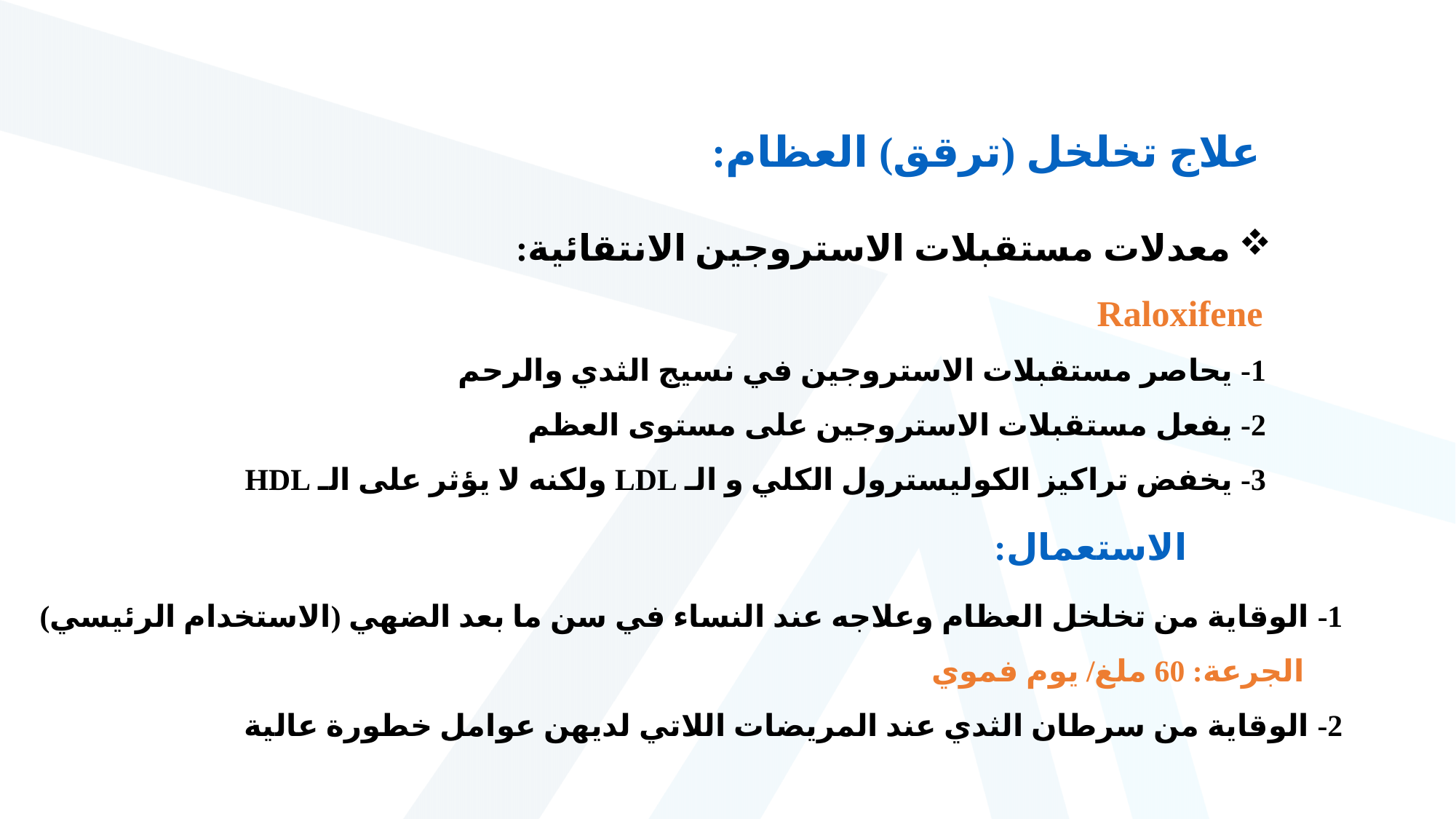

علاج تخلخل (ترقق) العظام:
معدلات مستقبلات الاستروجين الانتقائية:
 Raloxifene
1- يحاصر مستقبلات الاستروجين في نسيج الثدي والرحم
2- يفعل مستقبلات الاستروجين على مستوى العظم
3- يخفض تراكيز الكوليسترول الكلي و الـ LDL ولكنه لا يؤثر على الـ HDL
الاستعمال:
1- الوقاية من تخلخل العظام وعلاجه عند النساء في سن ما بعد الضهي (الاستخدام الرئيسي)
     الجرعة: 60 ملغ/ يوم فموي
2- الوقاية من سرطان الثدي عند المريضات اللاتي لديهن عوامل خطورة عالية